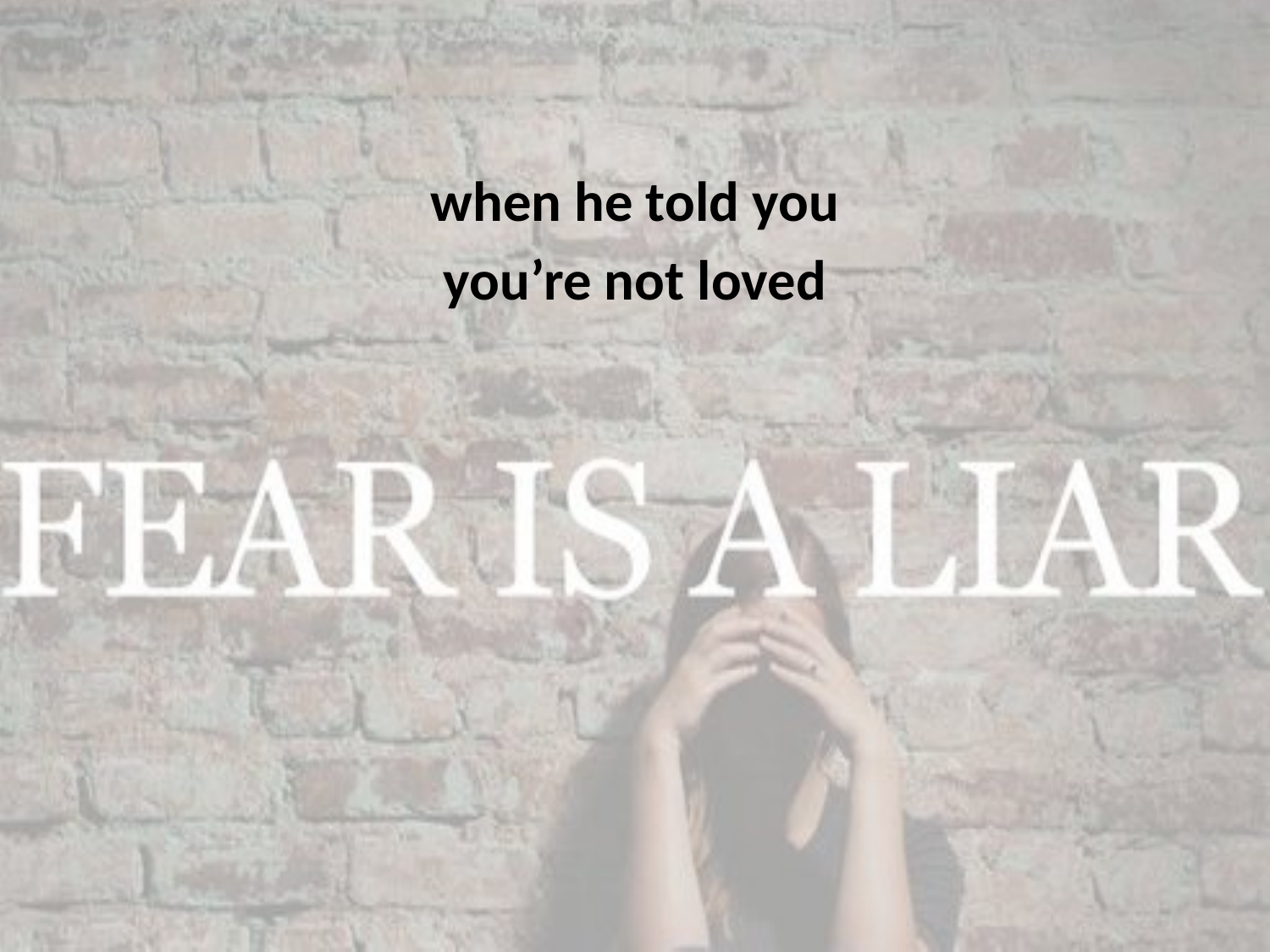

when he told you
you’re not loved